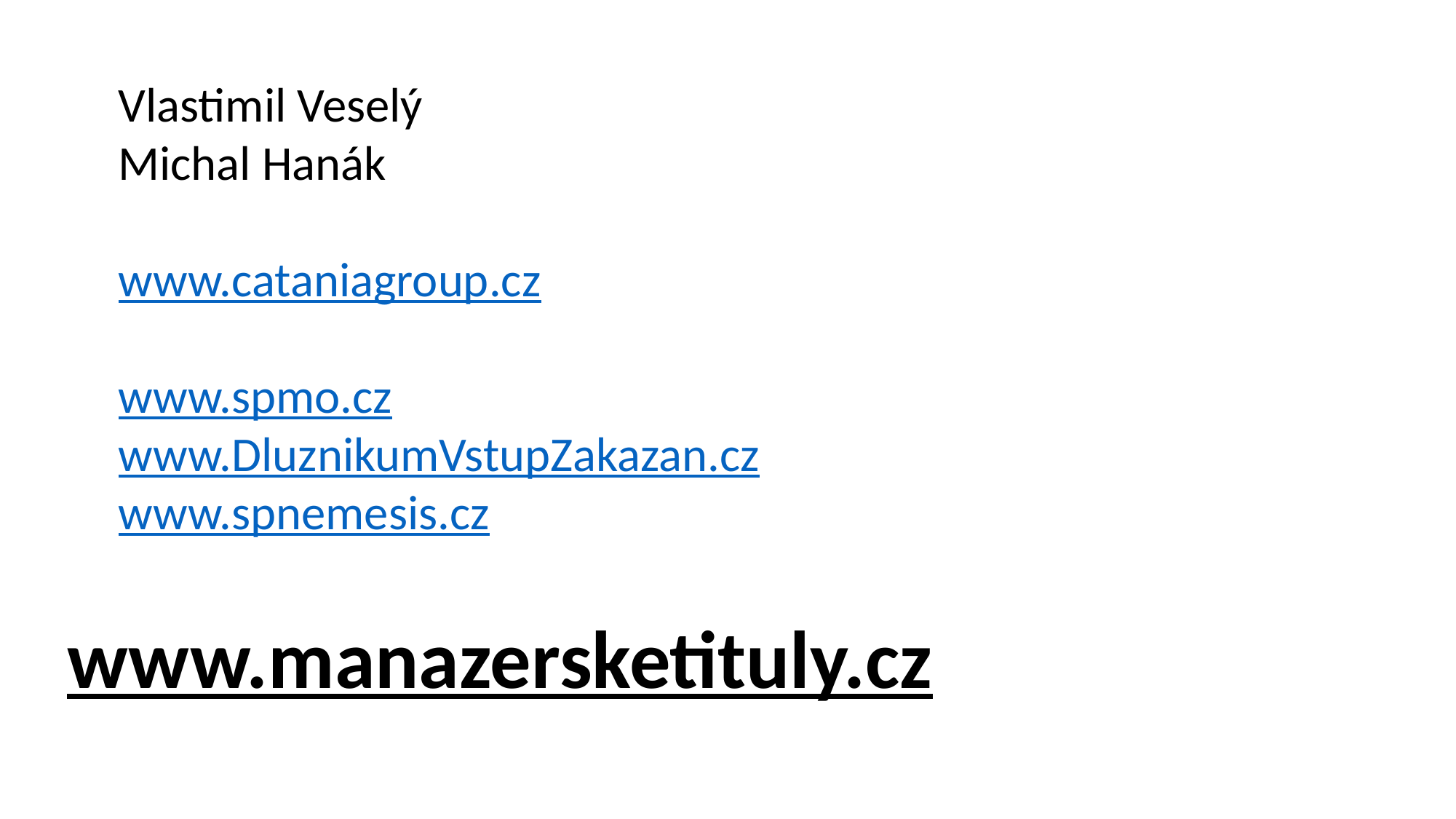

Vlastimil Veselý
Michal Hanák

www.cataniagroup.cz

www.spmo.cz
www.DluznikumVstupZakazan.cz
www.spnemesis.cz
www.manazersketituly.cz